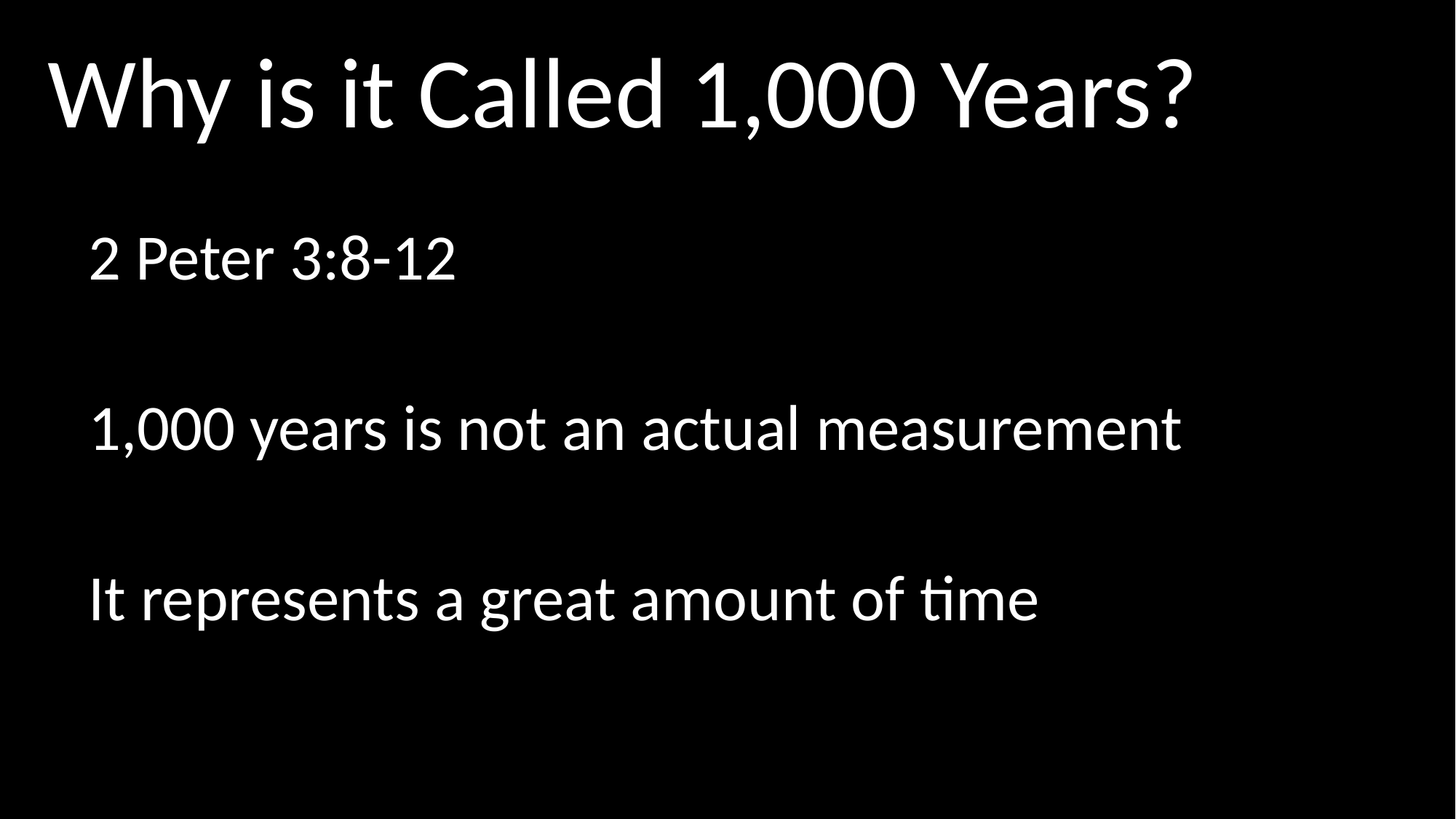

# Why is it Called 1,000 Years?
2 Peter 3:8-12

1,000 years is not an actual measurement

It represents a great amount of time